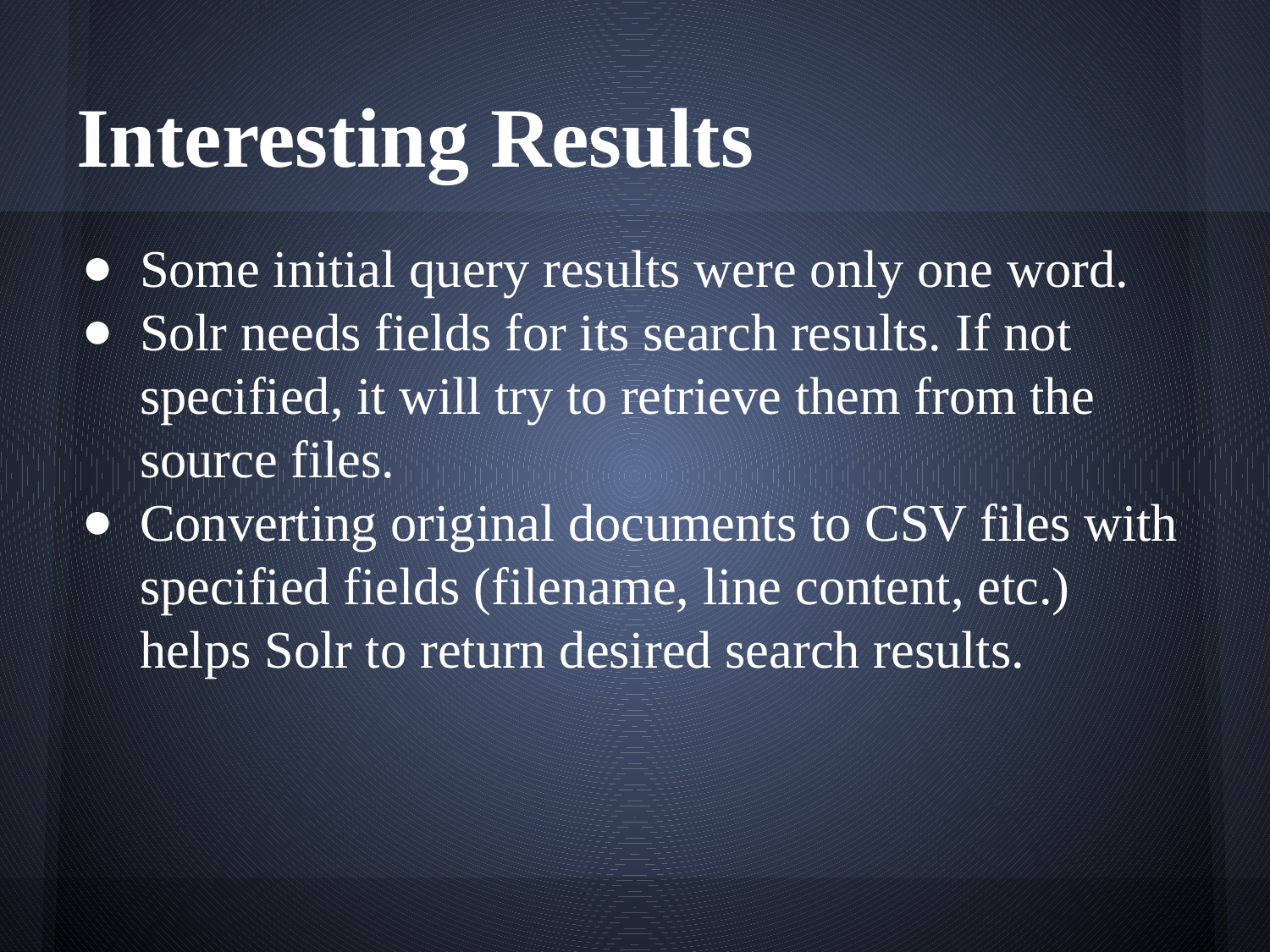

# Interesting Results
Some initial query results were only one word.
Solr needs fields for its search results. If not specified, it will try to retrieve them from the source files.
Converting original documents to CSV files with specified fields (filename, line content, etc.) helps Solr to return desired search results.